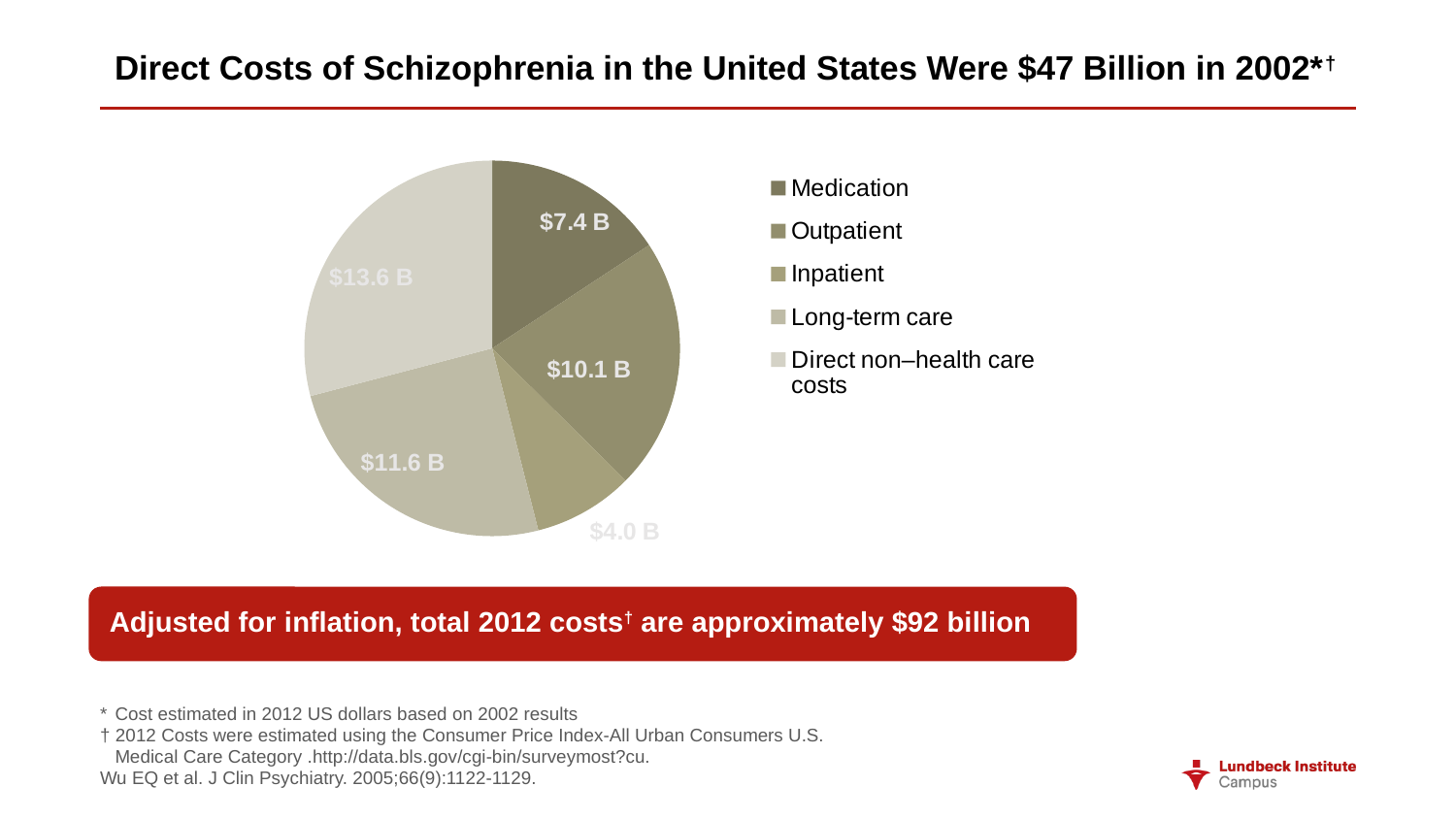

# Direct Costs of Schizophrenia in the United States Were $47 Billion in 2002*†

### Chart

| Category | Sales |
|---|---|
| Medication | 7.362779999999987 |
| Outpatient | 10.14846 |
| Inpatient | 4.035439999999999 |
| Long-term care | 11.63182 |
| Direct non–health care costs | 13.6145 |
Adjusted for inflation, total 2012 costs† are approximately $92 billion
*	Cost estimated in 2012 US dollars based on 2002 results
† 2012 Costs were estimated using the Consumer Price Index-All Urban Consumers U.S. Medical Care Category .http://data.bls.gov/cgi-bin/surveymost?cu.
Wu EQ et al. J Clin Psychiatry. 2005;66(9):1122-1129.